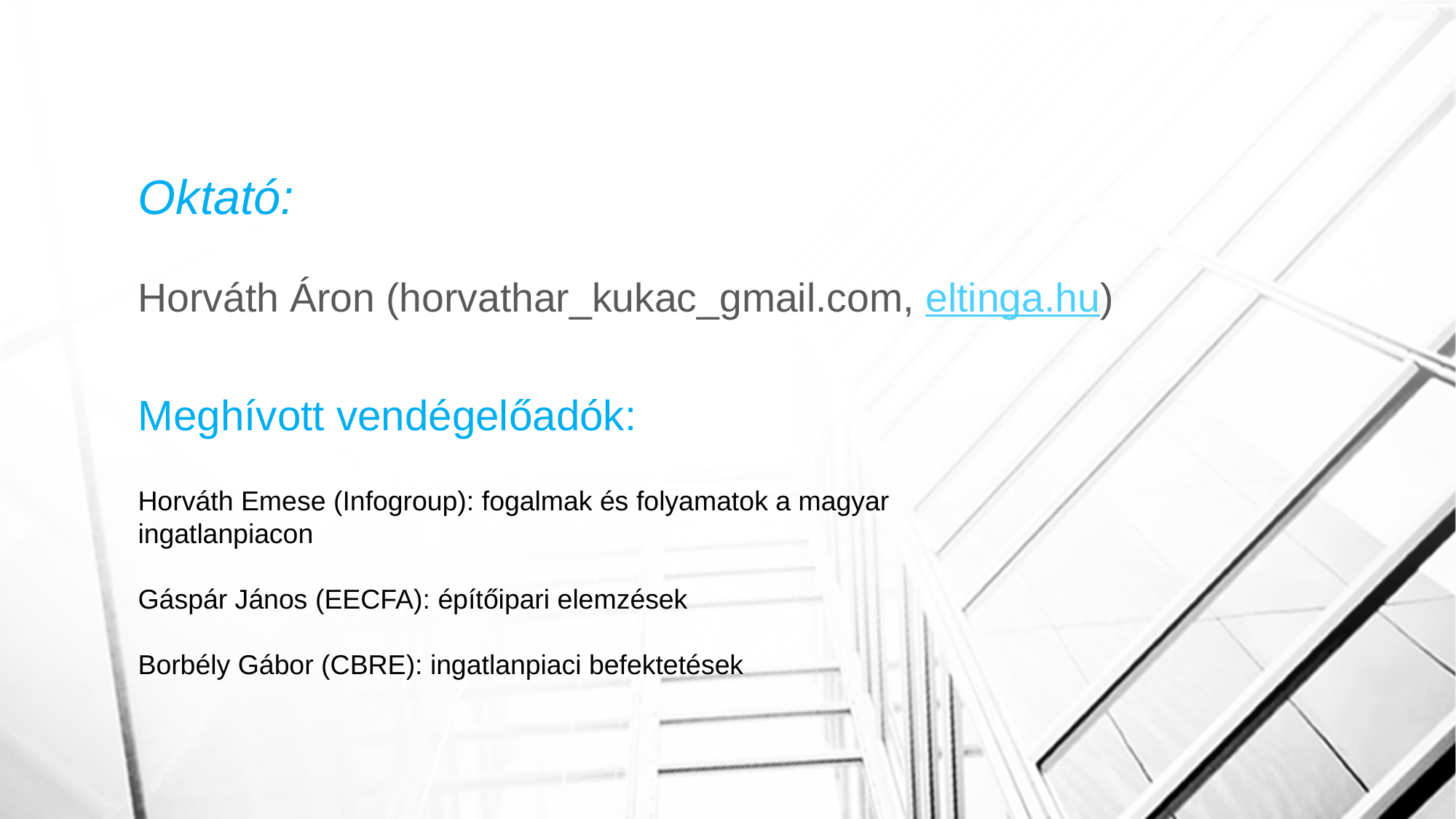

# Oktató:
Horváth Áron (horvathar_kukac_gmail.com, eltinga.hu)

Meghívott vendégelőadók:
Horváth Emese (Infogroup): fogalmak és folyamatok a magyar ingatlanpiacon

Gáspár János (EECFA): építőipari elemzések

Borbély Gábor (CBRE): ingatlanpiaci befektetések